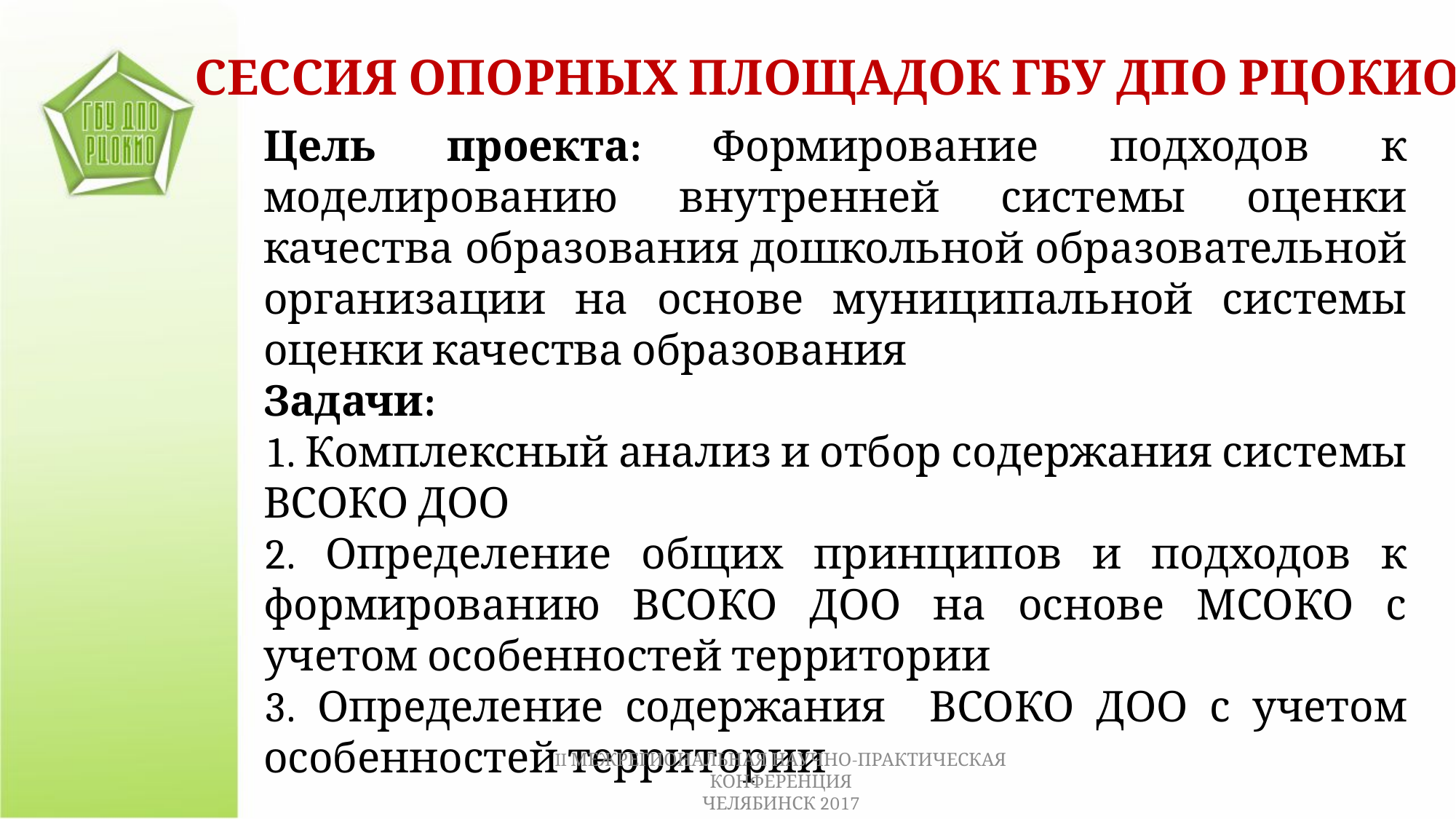

СЕССИЯ ОПОРНЫХ ПЛОЩАДОК ГБУ ДПО РЦОКИО
Цель проекта: Формирование подходов к моделированию внутренней системы оценки качества образования дошкольной образовательной организации на основе муниципальной системы оценки качества образования
Задачи:
1. Комплексный анализ и отбор содержания системы ВСОКО ДОО
2. Определение общих принципов и подходов к формированию ВСОКО ДОО на основе МСОКО с учетом особенностей территории
3. Определение содержания  ВСОКО ДОО с учетом особенностей территории
II МЕЖРЕГИОНАЛЬНАЯ НАУЧНО-ПРАКТИЧЕСКАЯ КОНФЕРЕНЦИЯ
ЧЕЛЯБИНСК 2017